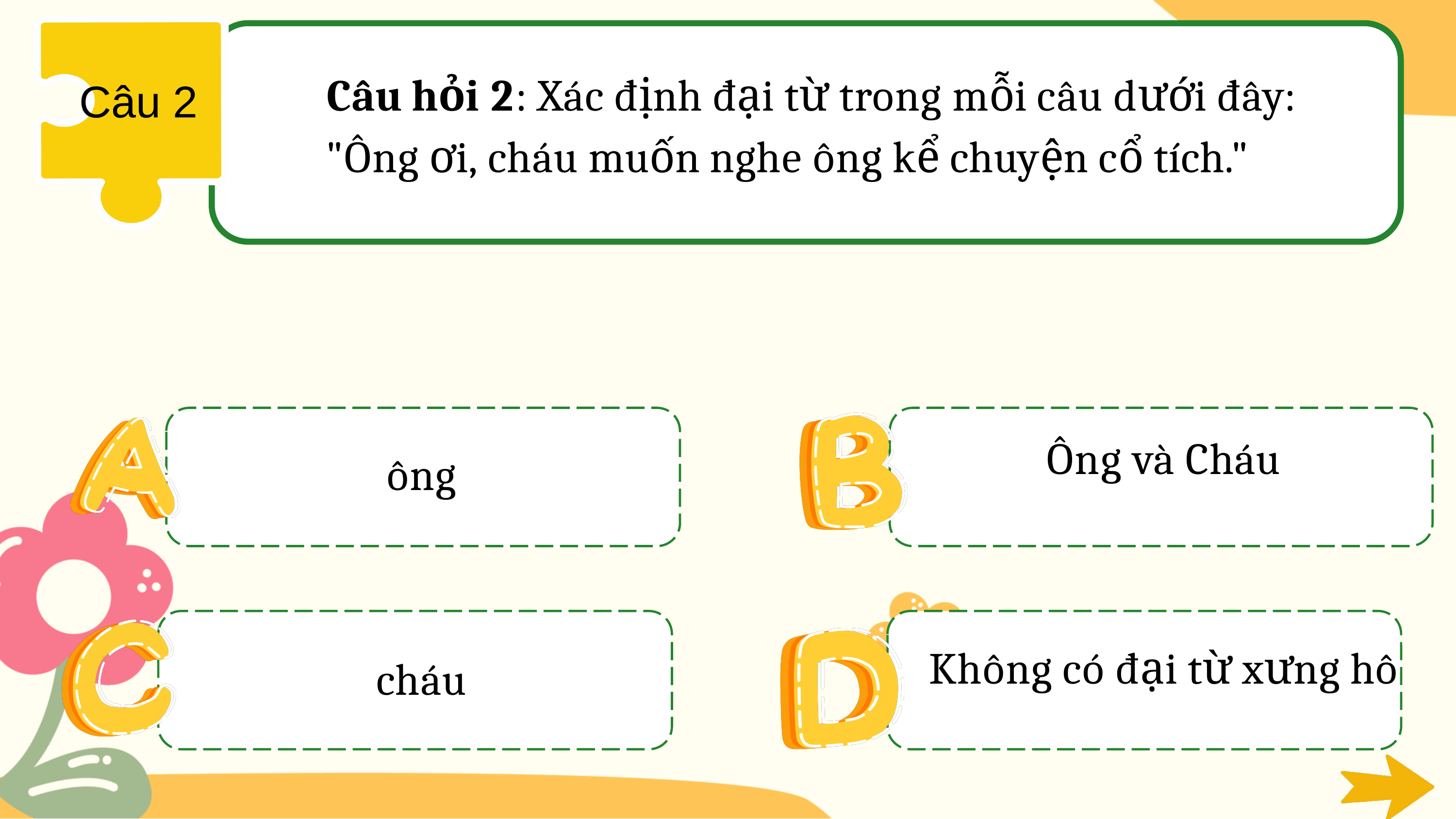

Câu hỏi 2: Xác định đại từ trong mỗi câu dưới đây:
"Ông ơi, cháu muốn nghe ông kể chuyện cổ tích."
Câu 2

Ông và Cháu

ông

cháu

Không có đại từ xưng hô